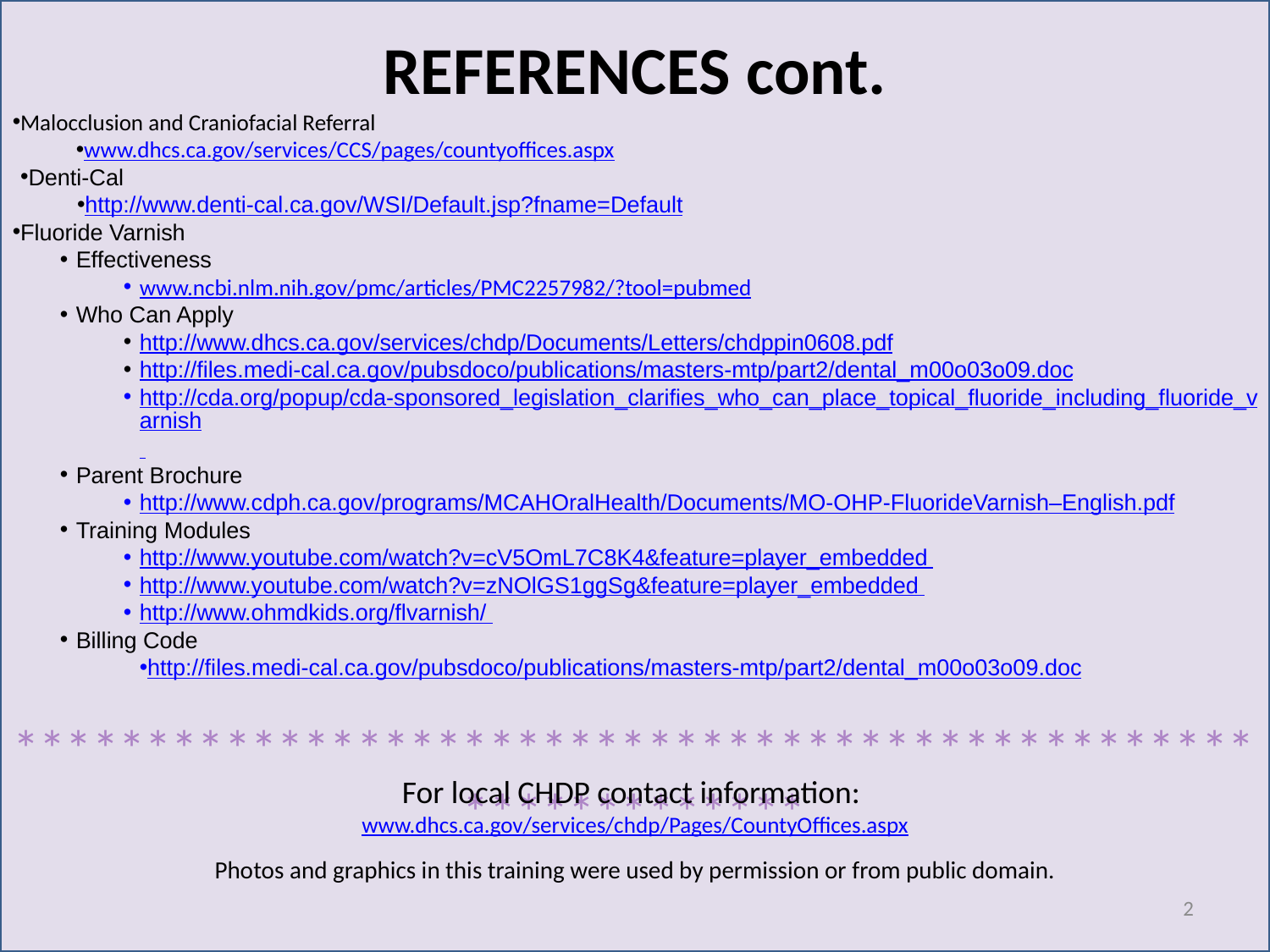

# REFERENCES cont.

Malocclusion and Craniofacial Referral
www.dhcs.ca.gov/services/CCS/pages/countyoffices.aspx
Denti-Cal
http://www.denti-cal.ca.gov/WSI/Default.jsp?fname=Default
Fluoride Varnish
Effectiveness
www.ncbi.nlm.nih.gov/pmc/articles/PMC2257982/?tool=pubmed
Who Can Apply
http://www.dhcs.ca.gov/services/chdp/Documents/Letters/chdppin0608.pdf
http://files.medi-cal.ca.gov/pubsdoco/publications/masters-mtp/part2/dental_m00o03o09.doc
http://cda.org/popup/cda-sponsored_legislation_clarifies_who_can_place_topical_fluoride_including_fluoride_varnish
Parent Brochure
http://www.cdph.ca.gov/programs/MCAHOralHealth/Documents/MO-OHP-FluorideVarnish–English.pdf
Training Modules
http://www.youtube.com/watch?v=cV5OmL7C8K4&feature=player_embedded
http://www.youtube.com/watch?v=zNOlGS1ggSg&feature=player_embedded
http://www.ohmdkids.org/flvarnish/
Billing Code
http://files.medi-cal.ca.gov/pubsdoco/publications/masters-mtp/part2/dental_m00o03o09.doc

************************************************************

For local CHDP contact information:
www.dhcs.ca.gov/services/chdp/Pages/CountyOffices.aspx

Photos and graphics in this training were used by permission or from public domain.

2